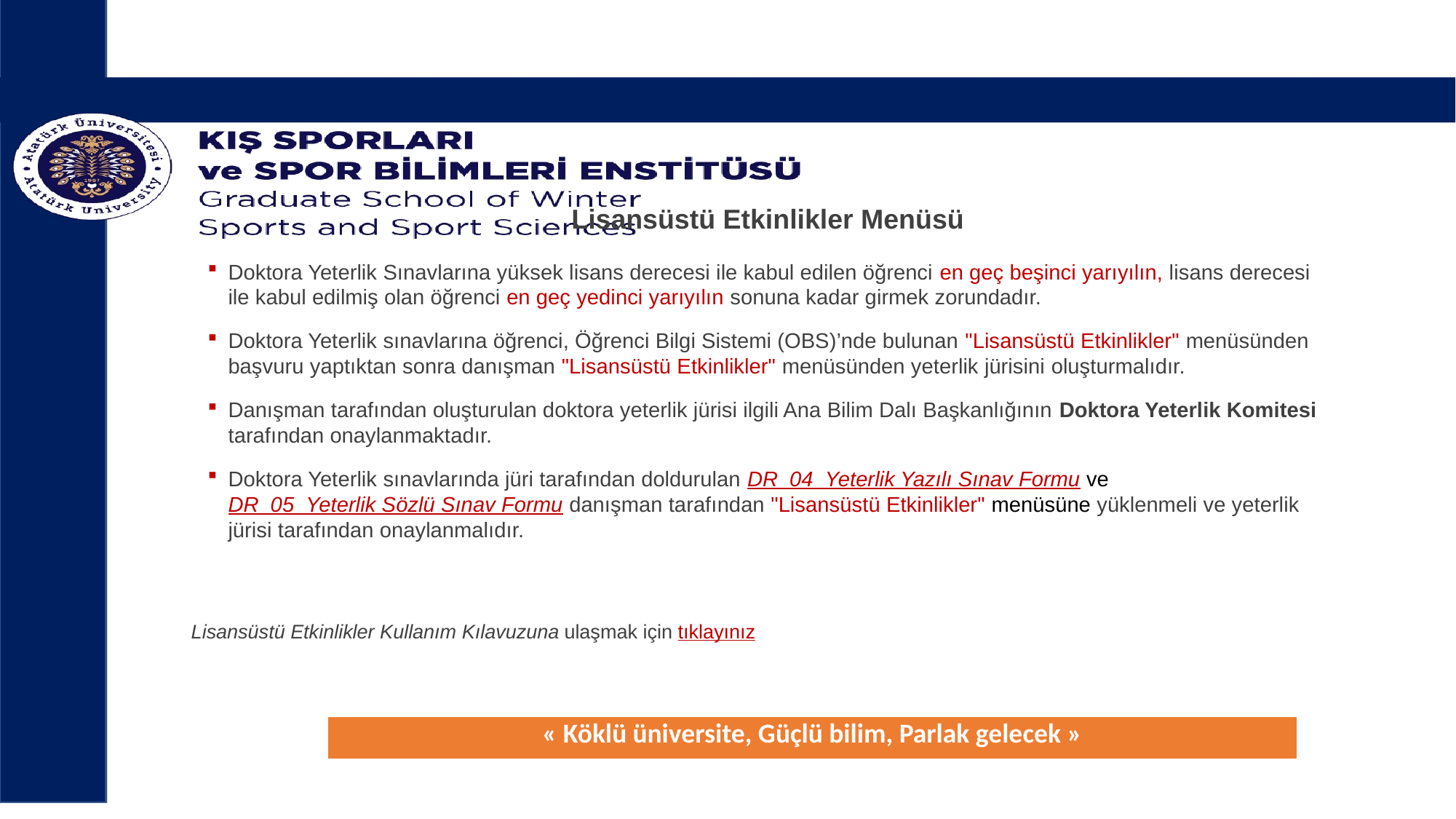

# Lisansüstü Etkinlikler Menüsü
Doktora Yeterlik Sınavlarına yüksek lisans derecesi ile kabul edilen öğrenci en geç beşinci yarıyılın, lisans derecesi ile kabul edilmiş olan öğrenci en geç yedinci yarıyılın sonuna kadar girmek zorundadır.
Doktora Yeterlik sınavlarına öğrenci, Öğrenci Bilgi Sistemi (OBS)’nde bulunan "Lisansüstü Etkinlikler" menüsünden başvuru yaptıktan sonra danışman "Lisansüstü Etkinlikler" menüsünden yeterlik jürisini oluşturmalıdır.
Danışman tarafından oluşturulan doktora yeterlik jürisi ilgili Ana Bilim Dalı Başkanlığının Doktora Yeterlik Komitesi tarafından onaylanmaktadır.
Doktora Yeterlik sınavlarında jüri tarafından doldurulan DR_04_Yeterlik Yazılı Sınav Formu ve DR_05_Yeterlik Sözlü Sınav Formu danışman tarafından "Lisansüstü Etkinlikler" menüsüne yüklenmeli ve yeterlik jürisi tarafından onaylanmalıdır.

Lisansüstü Etkinlikler Kullanım Kılavuzuna ulaşmak için tıklayınız
| « Köklü üniversite, Güçlü bilim, Parlak gelecek » |
| --- |